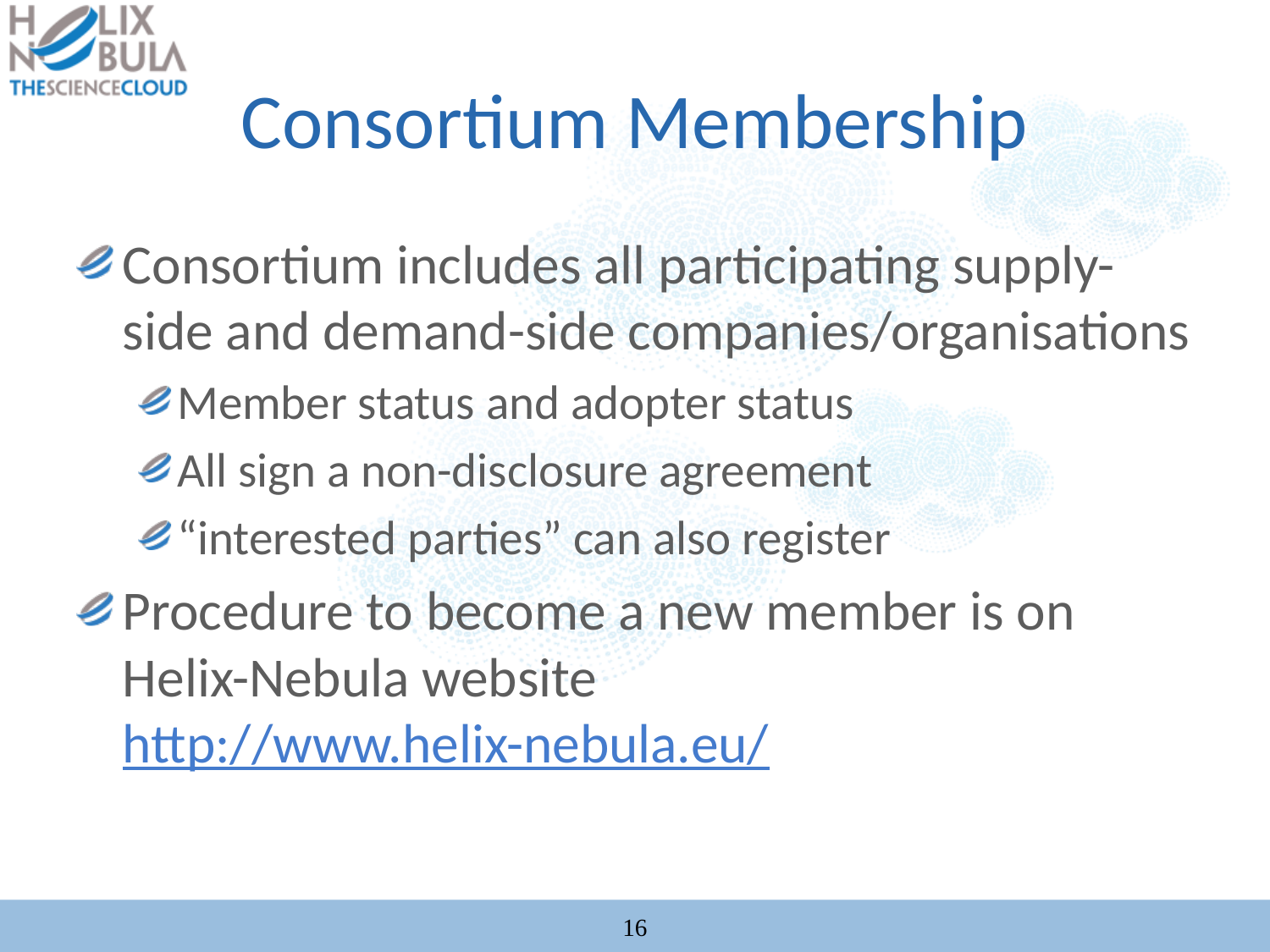

# Consortium Membership
Consortium includes all participating supply-side and demand-side companies/organisations
Member status and adopter status
All sign a non-disclosure agreement
“interested parties” can also register
Procedure to become a new member is on Helix-Nebula website http://www.helix-nebula.eu/

16